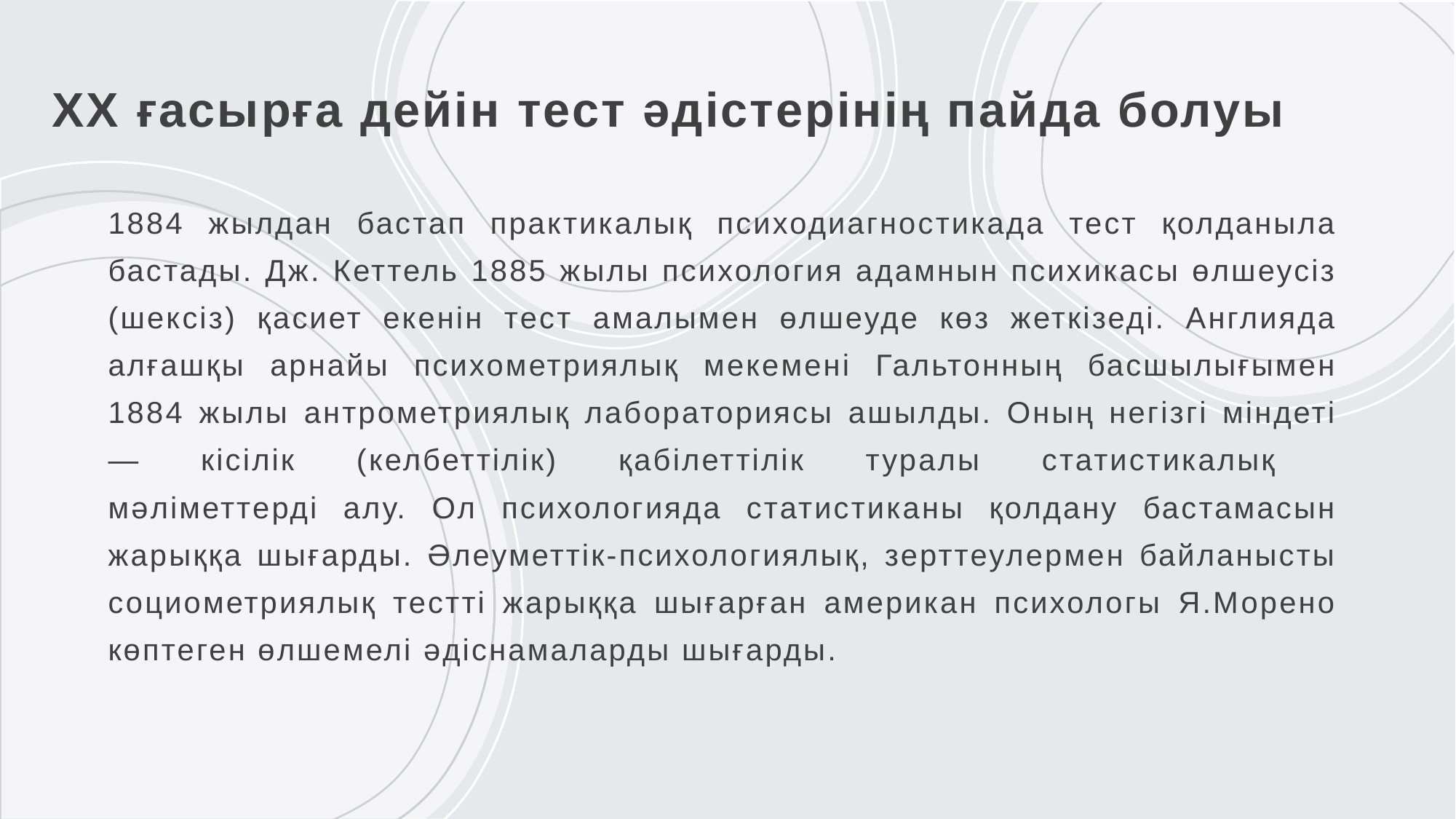

# ХХ ғасырға дейін тест әдістерінің пайда болуы
1884 жылдан бастап практикалық психодиагностикада тест қолданыла бастады. Дж. Кеттель 1885 жылы психология адамнын психикасы өлшеусіз (шексіз) қасиет екенін тест амалымен өлшеуде көз жеткізеді. Англияда алғашқы арнайы психометриялық мекемені Гальтонның басшылығымен 1884 жылы антрометриялық лабораториясы ашылды. Оның негізгі міндеті — кісілік (келбеттілік) қабілеттілік туралы статистикалық
мәліметтерді алу. Ол психологияда статистиканы қолдану бастамасын жарыққа шығарды. Әлеуметтік-психологиялық, зерттеулермен байланысты социометриялық тестті жарыққа шығарған американ психологы Я.Морено көптеген өлшемелі әдіснамаларды шығарды.